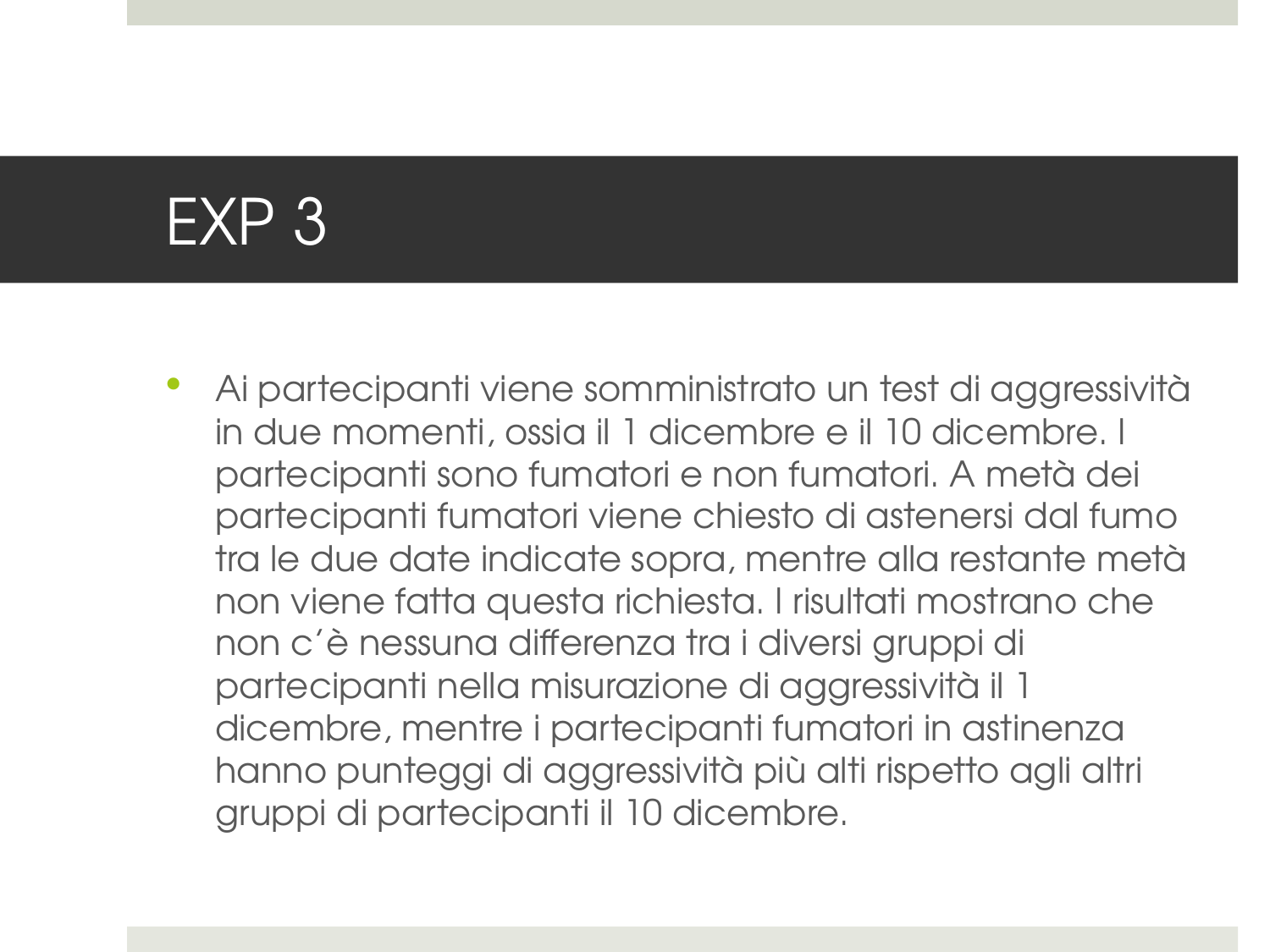

# EXP 3
Ai partecipanti viene somministrato un test di aggressività in due momenti, ossia il 1 dicembre e il 10 dicembre. I partecipanti sono fumatori e non fumatori. A metà dei partecipanti fumatori viene chiesto di astenersi dal fumo tra le due date indicate sopra, mentre alla restante metà non viene fatta questa richiesta. I risultati mostrano che non c’è nessuna differenza tra i diversi gruppi di partecipanti nella misurazione di aggressività il 1 dicembre, mentre i partecipanti fumatori in astinenza hanno punteggi di aggressività più alti rispetto agli altri gruppi di partecipanti il 10 dicembre.